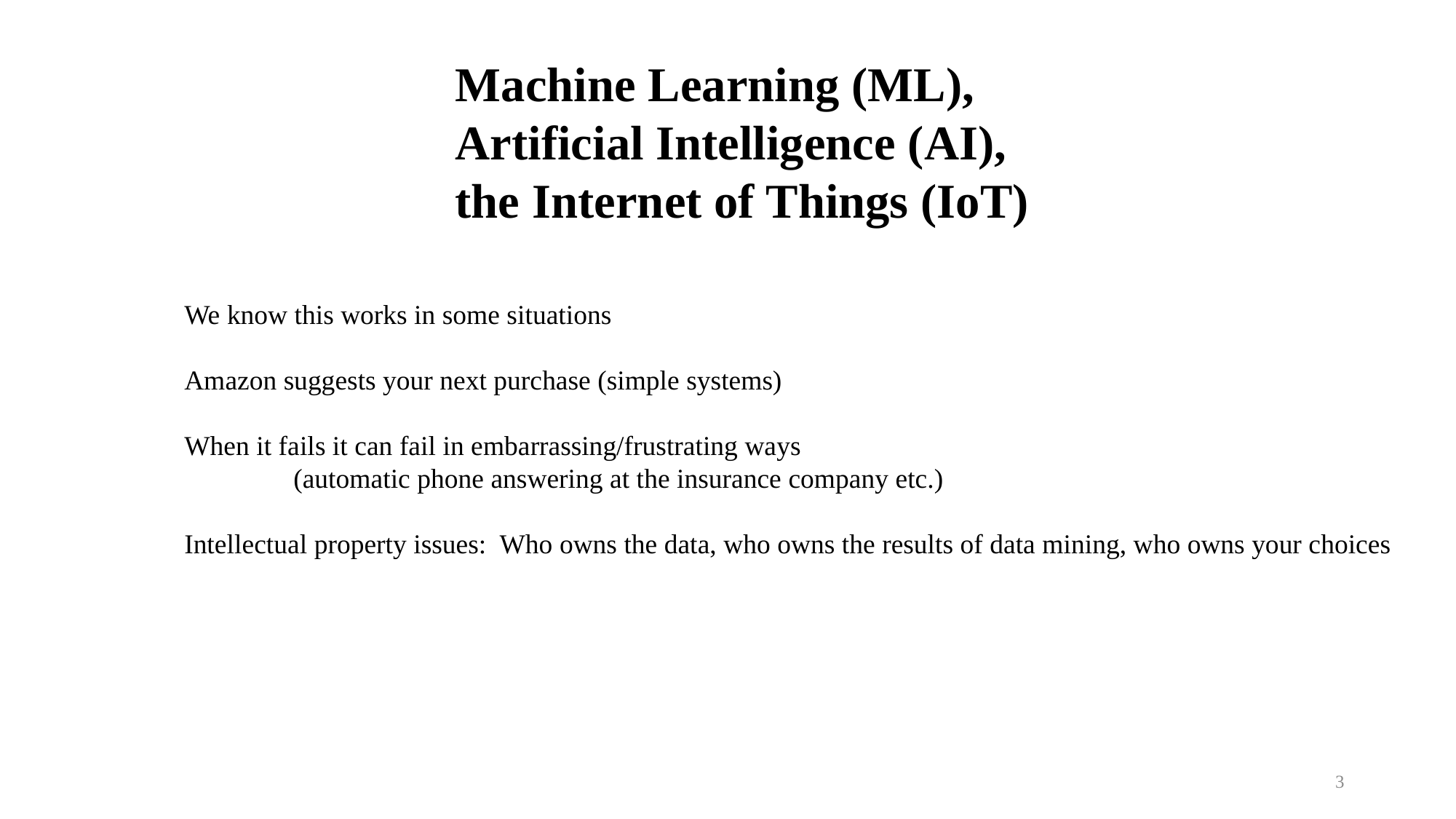

Machine Learning (ML),
Artificial Intelligence (AI),
the Internet of Things (IoT)
We know this works in some situations

Amazon suggests your next purchase (simple systems)

When it fails it can fail in embarrassing/frustrating ways
	(automatic phone answering at the insurance company etc.)

Intellectual property issues:  Who owns the data, who owns the results of data mining, who owns your choices
3